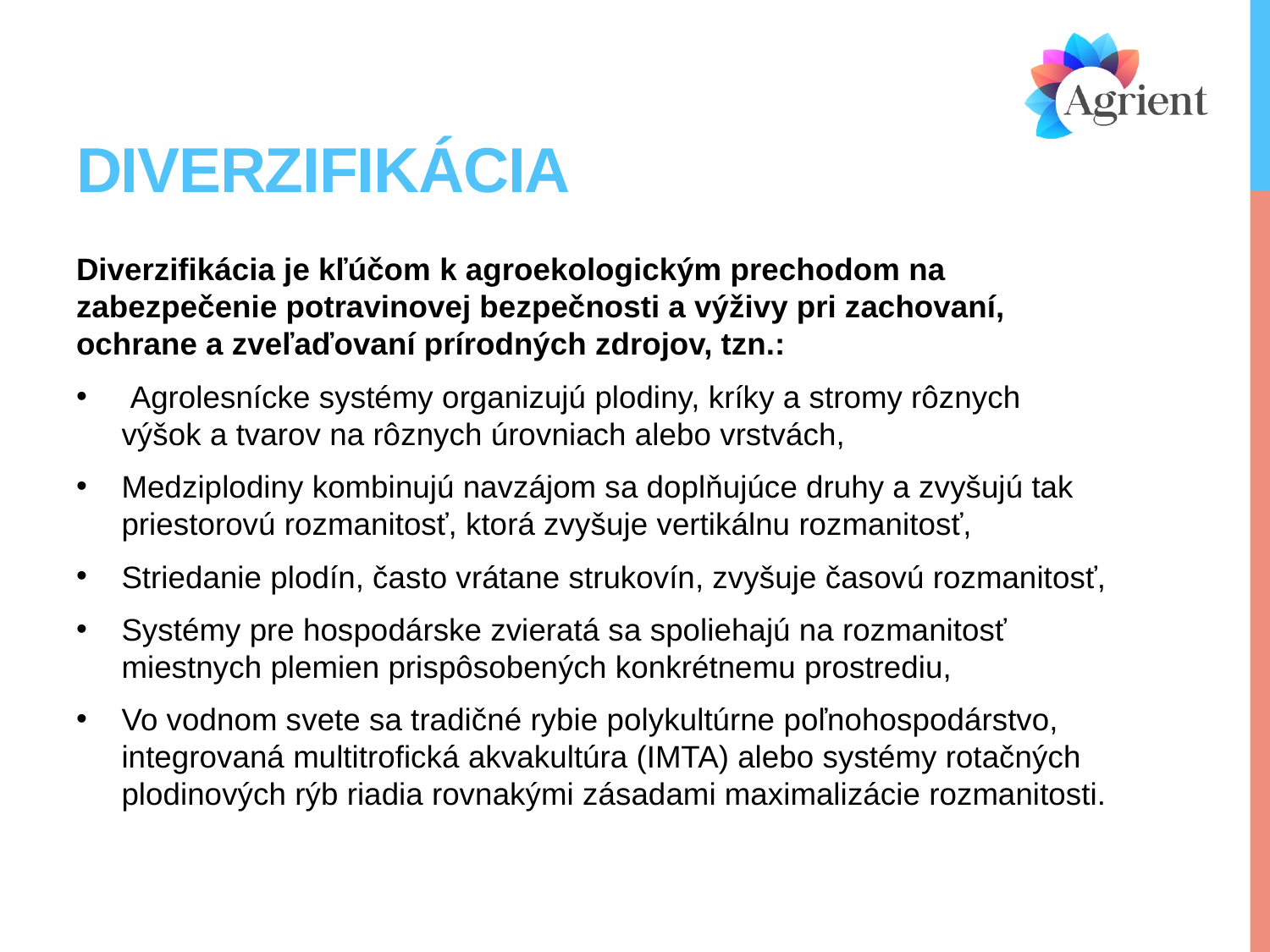

# Diverzifikácia
Diverzifikácia je kľúčom k agroekologickým prechodom na zabezpečenie potravinovej bezpečnosti a výživy pri zachovaní, ochrane a zveľaďovaní prírodných zdrojov, tzn.:
 Agrolesnícke systémy organizujú plodiny, kríky a stromy rôznych výšok a tvarov na rôznych úrovniach alebo vrstvách,
Medziplodiny kombinujú navzájom sa doplňujúce druhy a zvyšujú tak priestorovú rozmanitosť, ktorá zvyšuje vertikálnu rozmanitosť,
Striedanie plodín, často vrátane strukovín, zvyšuje časovú rozmanitosť,
Systémy pre hospodárske zvieratá sa spoliehajú na rozmanitosť miestnych plemien prispôsobených konkrétnemu prostrediu,
Vo vodnom svete sa tradičné rybie polykultúrne poľnohospodárstvo, integrovaná multitrofická akvakultúra (IMTA) alebo systémy rotačných plodinových rýb riadia rovnakými zásadami maximalizácie rozmanitosti.